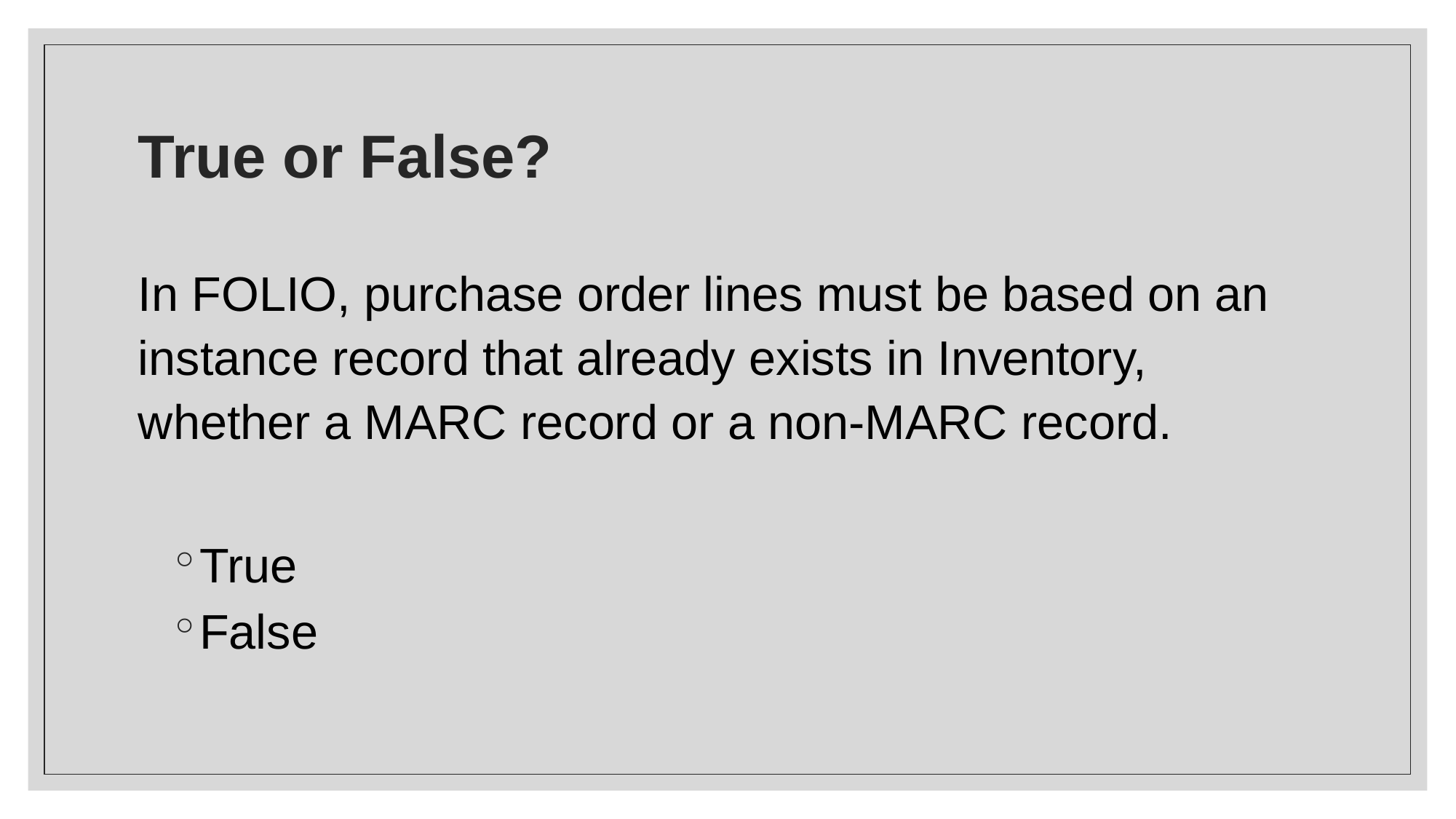

# True or False?
In FOLIO, purchase order lines must be based on an instance record that already exists in Inventory, whether a MARC record or a non-MARC record.

True
False